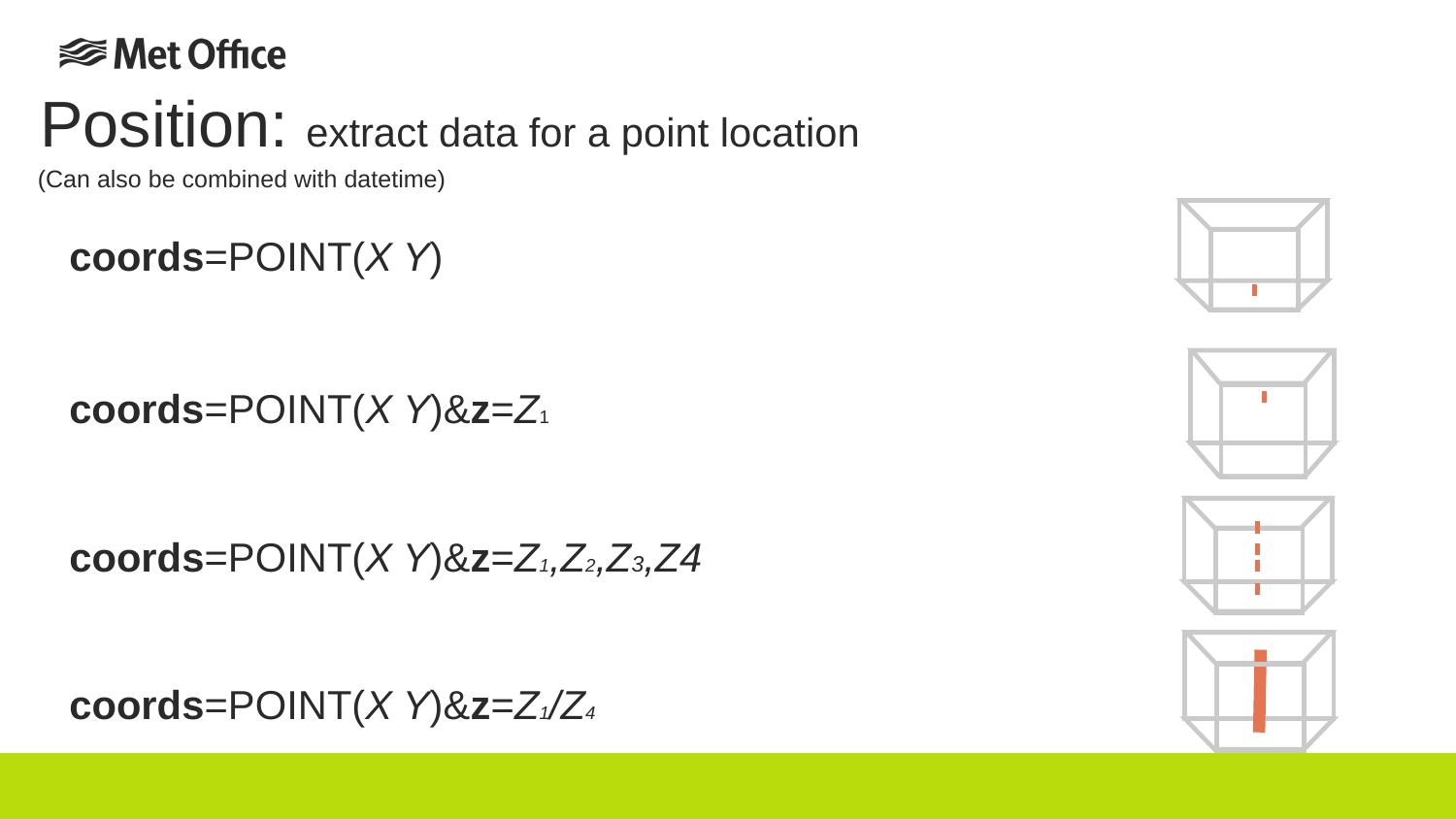

Position: extract data for a point location
(Can also be combined with datetime)

coords=POINT(X Y)
# coords=POINT(X Y)&z=Z1

coords=POINT(X Y)&z=Z1,Z2,Z3,Z4

coords=POINT(X Y)&z=Z1/Z4